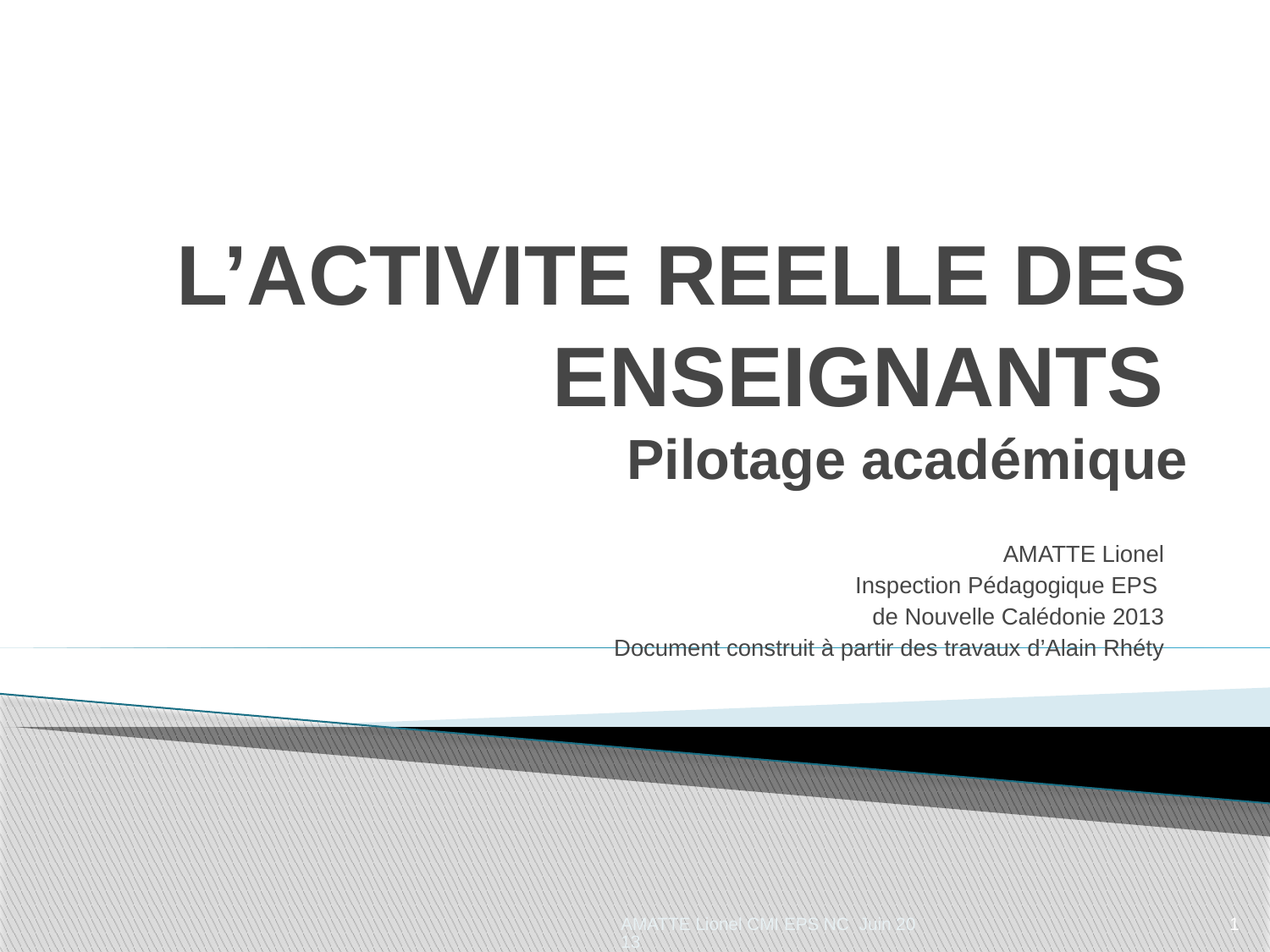

# L’ACTIVITE REELLE DES ENSEIGNANTS Pilotage académique

AMATTE Lionel
Inspection Pédagogique EPS
de Nouvelle Calédonie 2013
Document construit à partir des travaux d’Alain Rhéty
AMATTE Lionel CMI EPS NC  Juin 2013
1